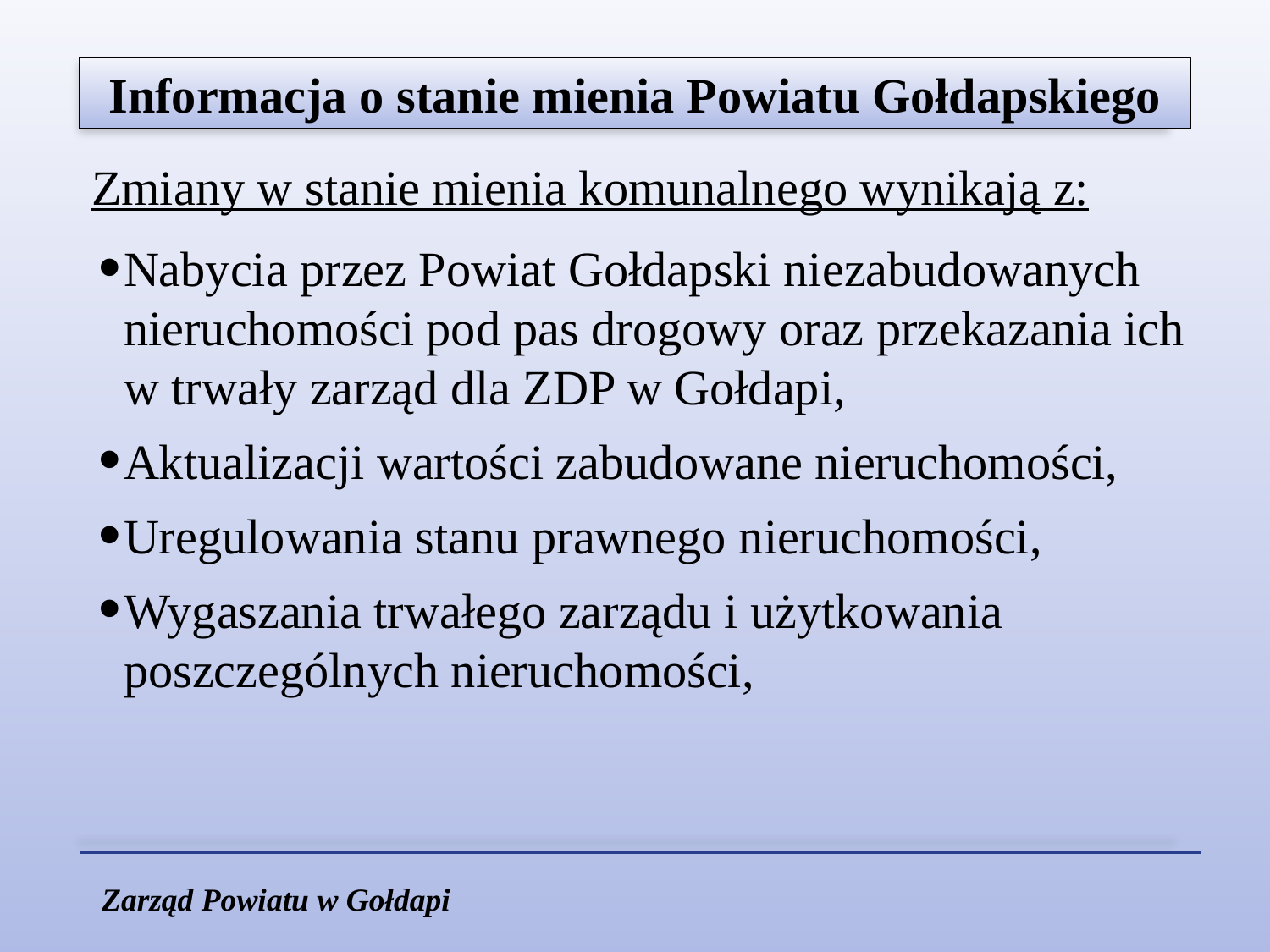

Informacja o stanie mienia Powiatu Gołdapskiego
Zmiany w stanie mienia komunalnego wynikają z:
Nabycia przez Powiat Gołdapski niezabudowanych nieruchomości pod pas drogowy oraz przekazania ich w trwały zarząd dla ZDP w Gołdapi,
Aktualizacji wartości zabudowane nieruchomości,
Uregulowania stanu prawnego nieruchomości,
Wygaszania trwałego zarządu i użytkowania poszczególnych nieruchomości,

Zarząd Powiatu w Gołdapi